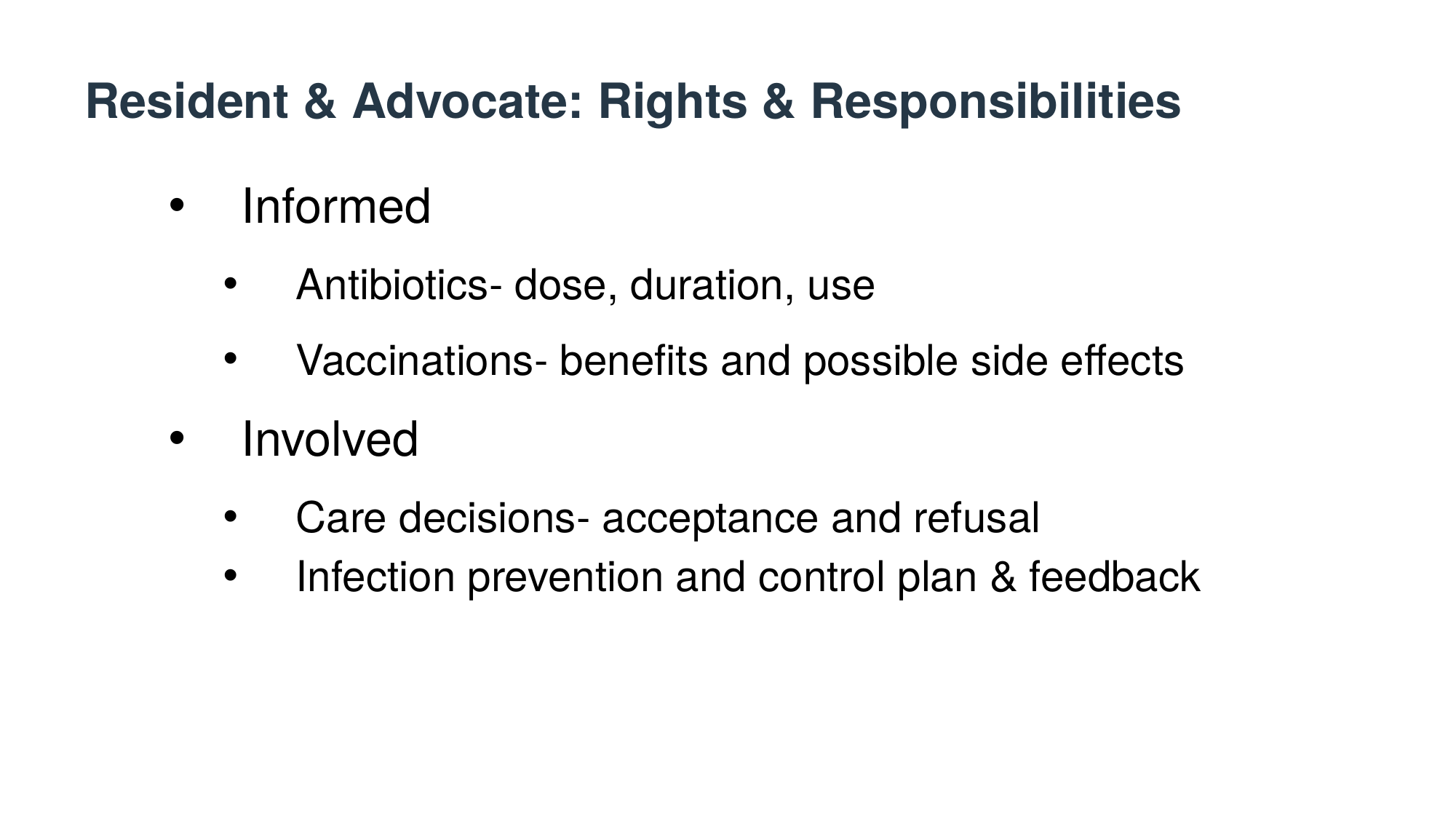

Resident & Advocate: Rights & Responsibilities
Informed
Antibiotics- dose, duration, use
Vaccinations- benefits and possible side effects
Involved
Care decisions- acceptance and refusal
Infection prevention and control plan & feedback